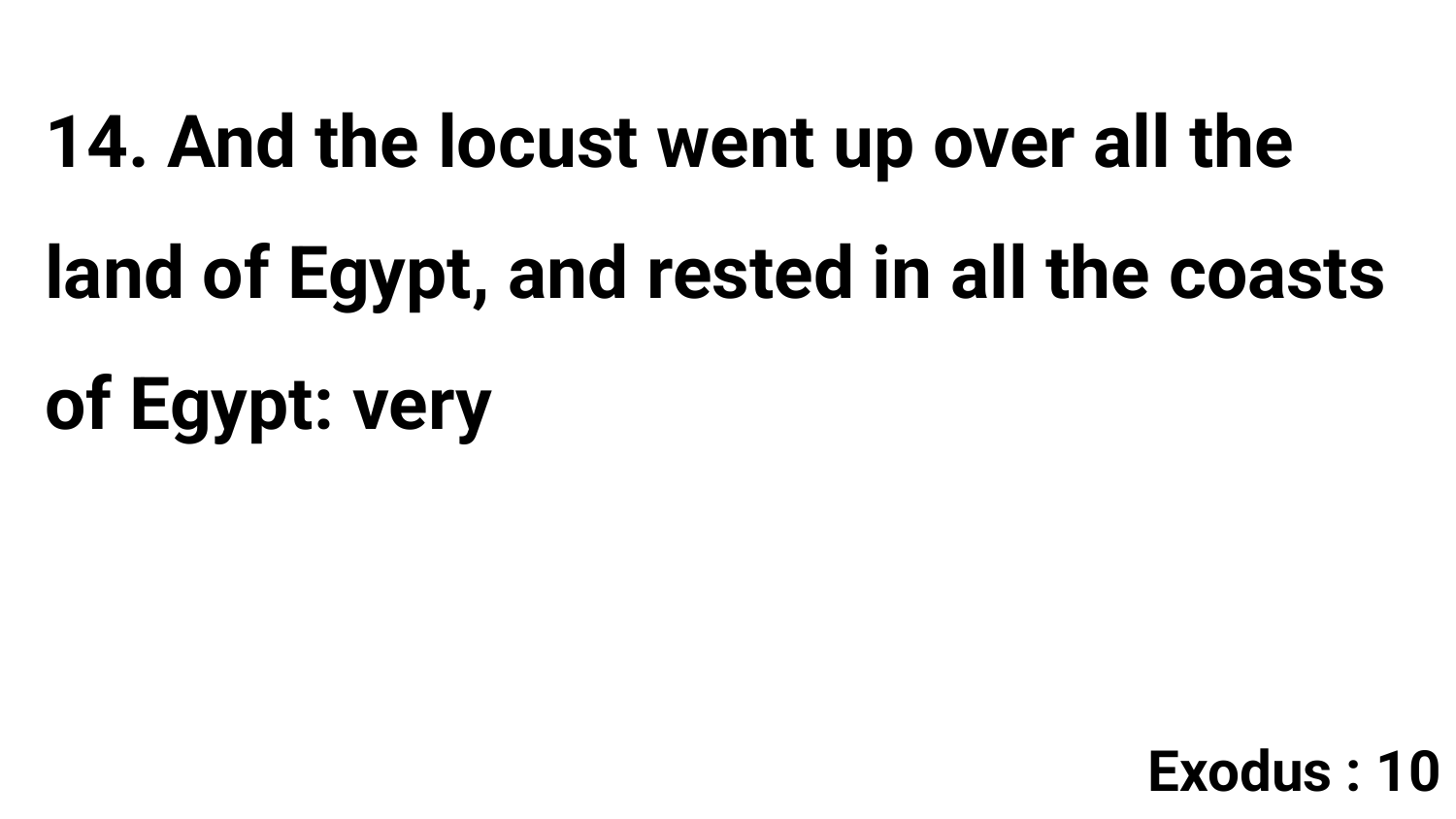

14. And the locust went up over all the land of Egypt, and rested in all the coasts of Egypt: very
Exodus : 10